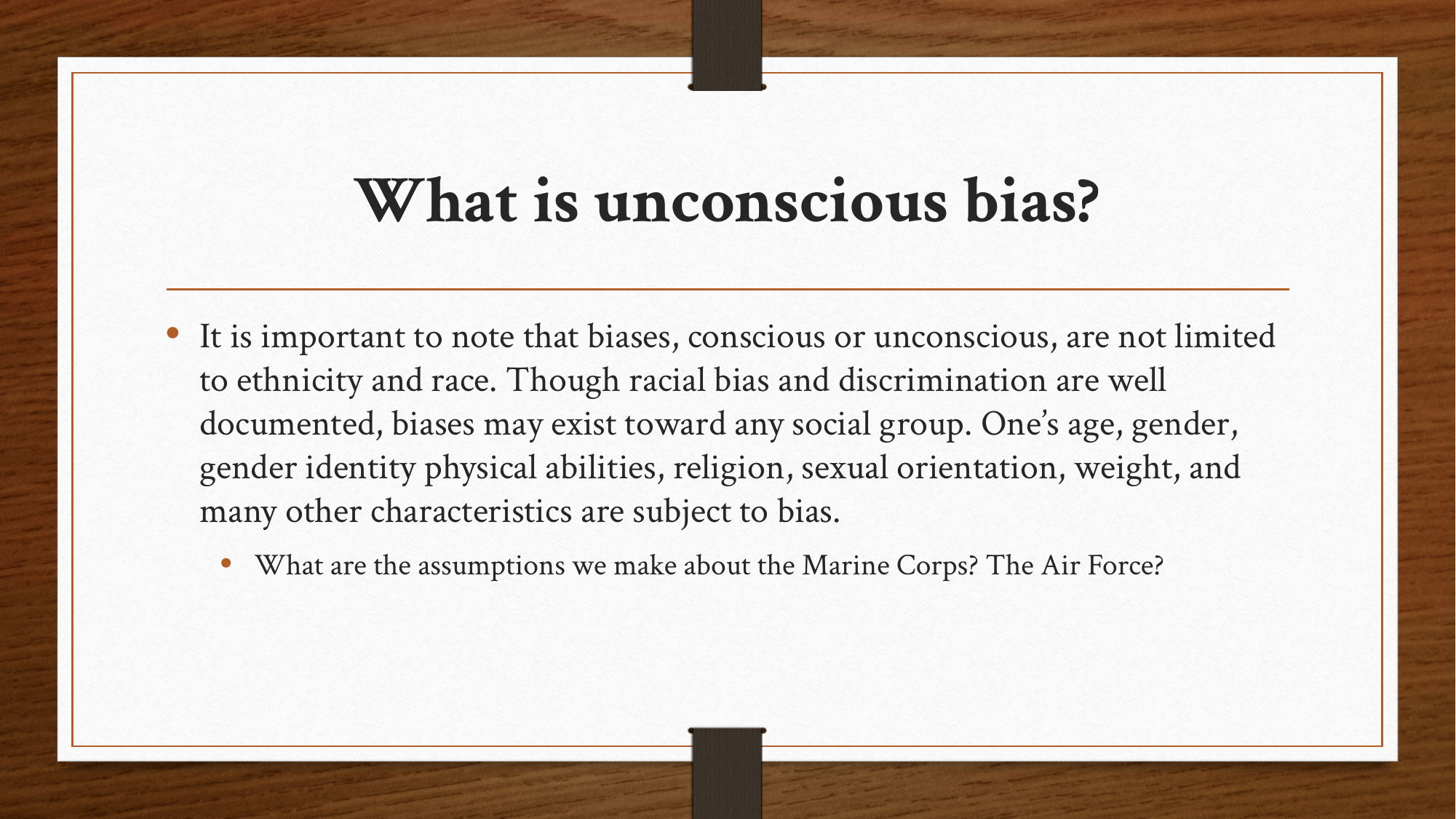

# What is unconscious bias?
It is important to note that biases, conscious or unconscious, are not limited to ethnicity and race. Though racial bias and discrimination are well documented, biases may exist toward any social group. One’s age, gender, gender identity physical abilities, religion, sexual orientation, weight, and many other characteristics are subject to bias.
What are the assumptions we make about the Marine Corps? The Air Force?